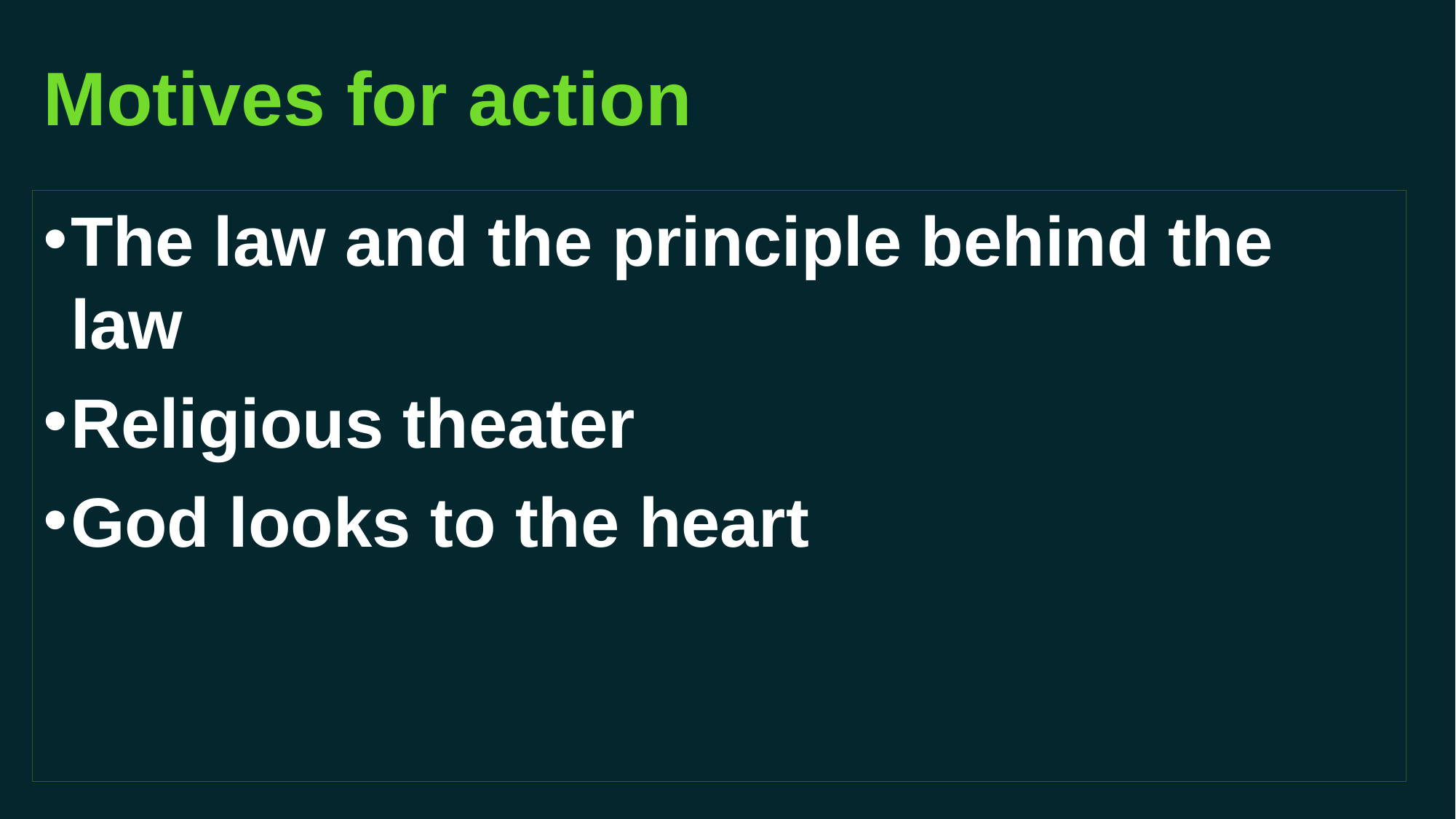

# Motives for action
The law and the principle behind the law
Religious theater
God looks to the heart